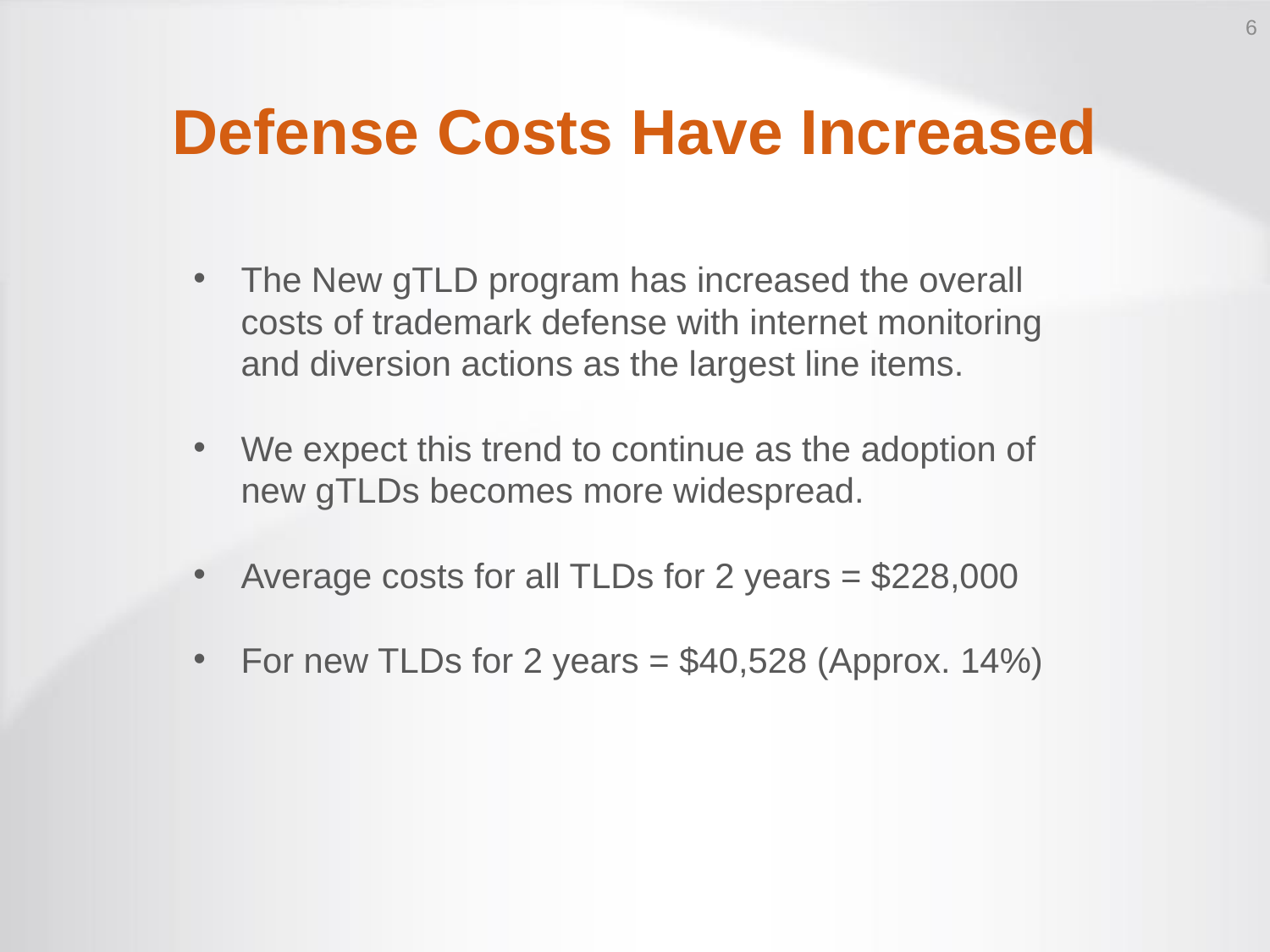

6

Defense Costs Have Increased

The New gTLD program has increased the overall costs of trademark defense with internet monitoring and diversion actions as the largest line items.

We expect this trend to continue as the adoption of new gTLDs becomes more widespread.

Average costs for all TLDs for 2 years = $228,000

For new TLDs for 2 years = $40,528 (Approx. 14%)